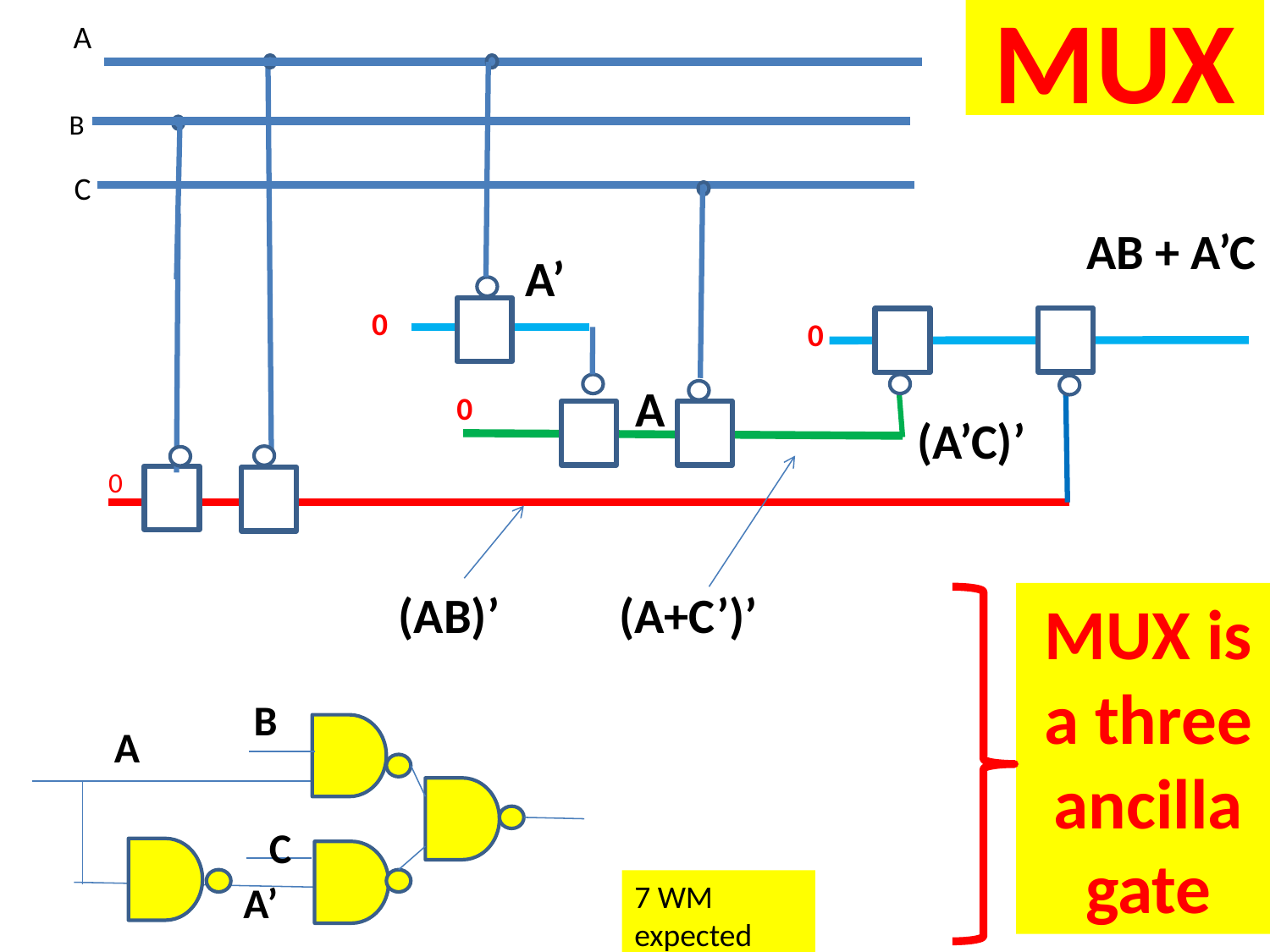

# MUX
A

B

C

AB + A’C
A’

0

0
A

0

(A’C)’

0

(AB)’
(A+C’)’
MUX is a three ancilla gate

B
A

C

A’
7 WM expected